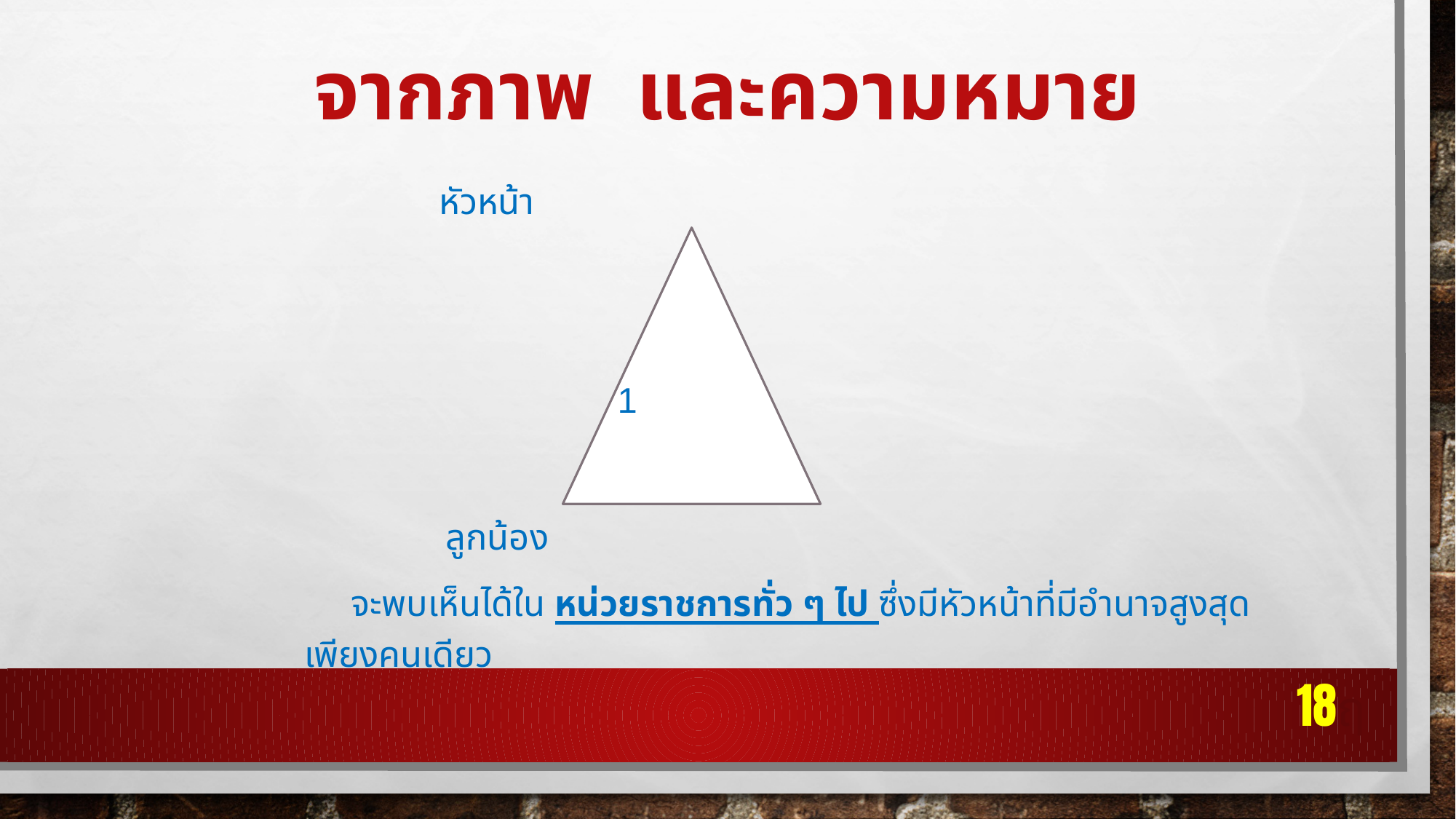

# จากภาพ  และความหมาย
			   หัวหน้า

		                     1

			         ลูกน้อง
     จะพบเห็นได้ใน หน่วยราชการทั่ว ๆ ไป ซึ่งมีหัวหน้าที่มีอำนาจสูงสุดเพียงคนเดียว

18ฤ